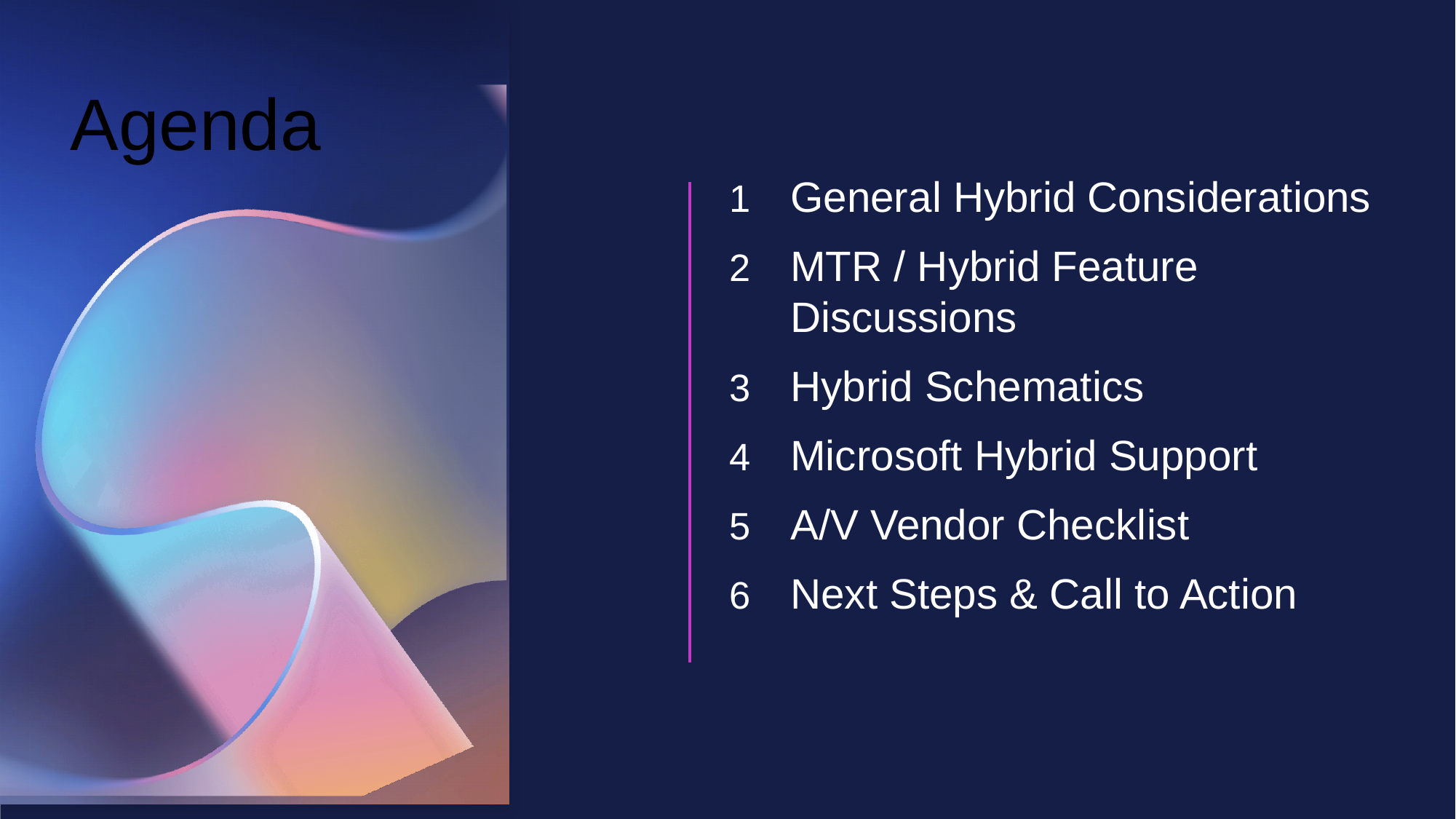

# Agenda
General Hybrid Considerations
MTR / Hybrid Feature Discussions
Hybrid Schematics
Microsoft Hybrid Support
A/V Vendor Checklist
Next Steps & Call to Action